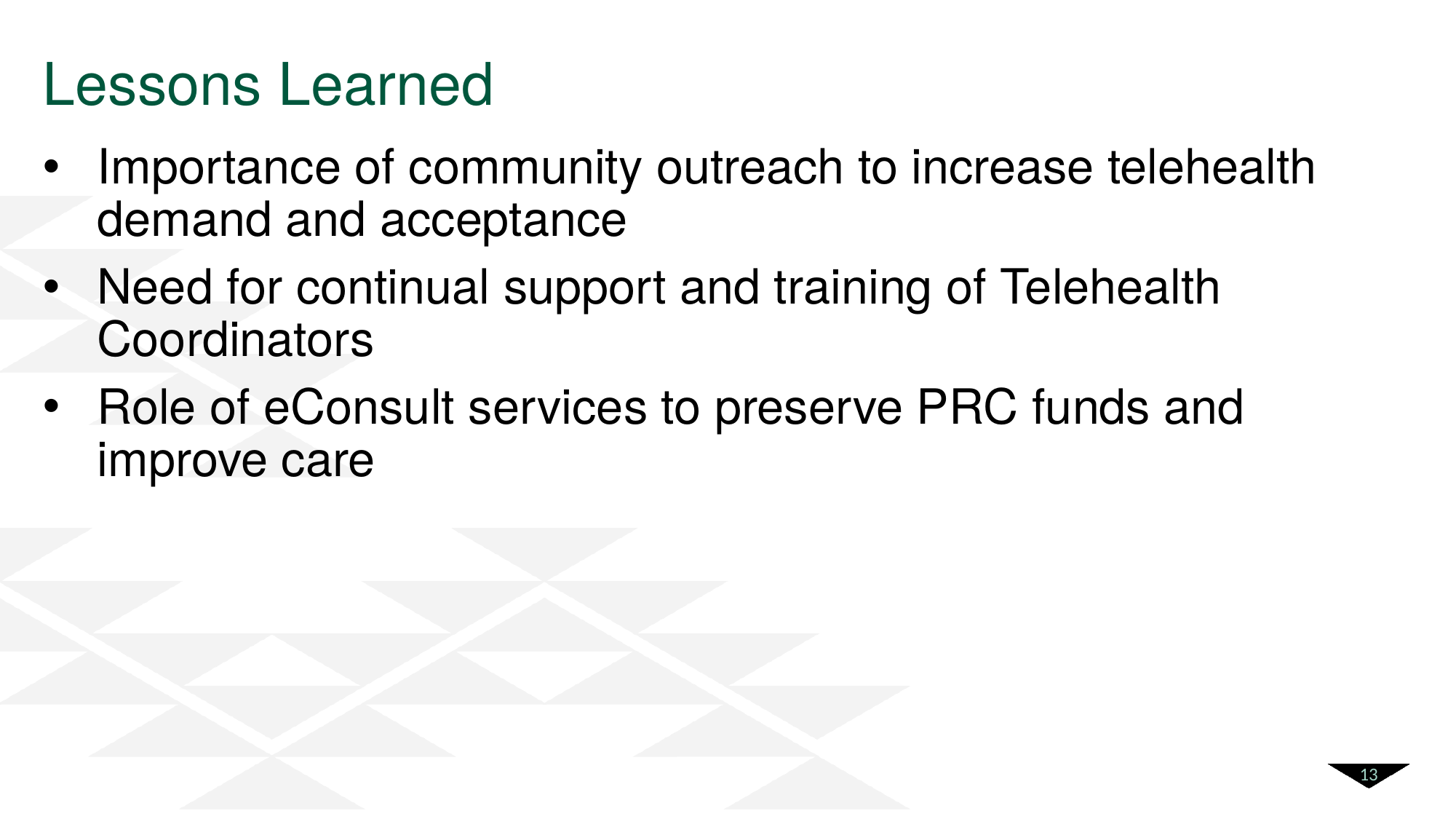

# Lessons Learned
Importance of community outreach to increase telehealth demand and acceptance
Need for continual support and training of Telehealth Coordinators
Role of eConsult services to preserve PRC funds and improve care

13